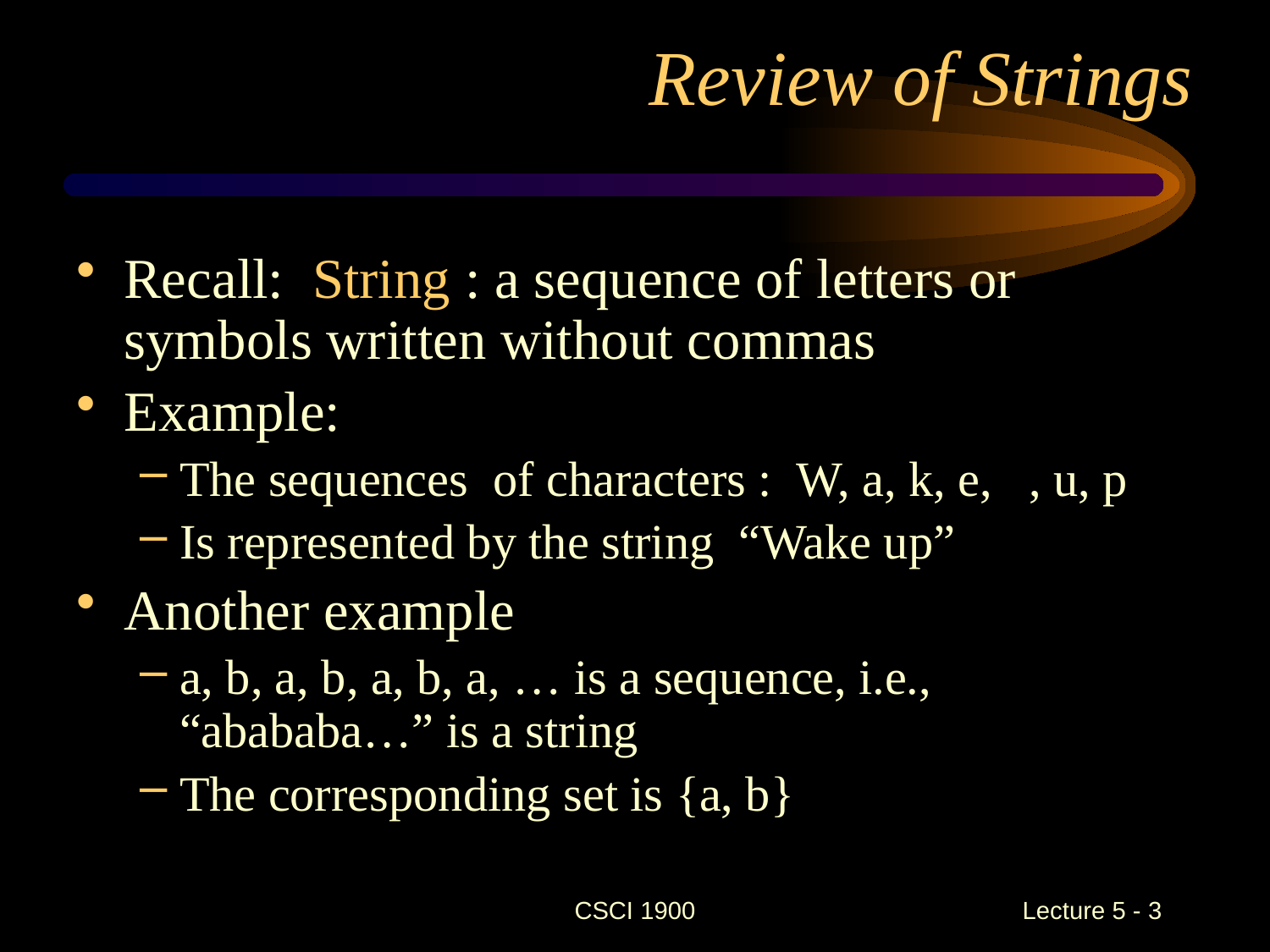

# Review of Strings
Recall:  String : a sequence of letters or symbols written without commas
Example:
The sequences  of characters :  W, a, k, e,   , u, p
Is represented by the string  “Wake up”
Another example
a, b, a, b, a, b, a, … is a sequence, i.e., “abababa…” is a string
The corresponding set is {a, b}

CSCI 1900
 Lecture 5 - 3